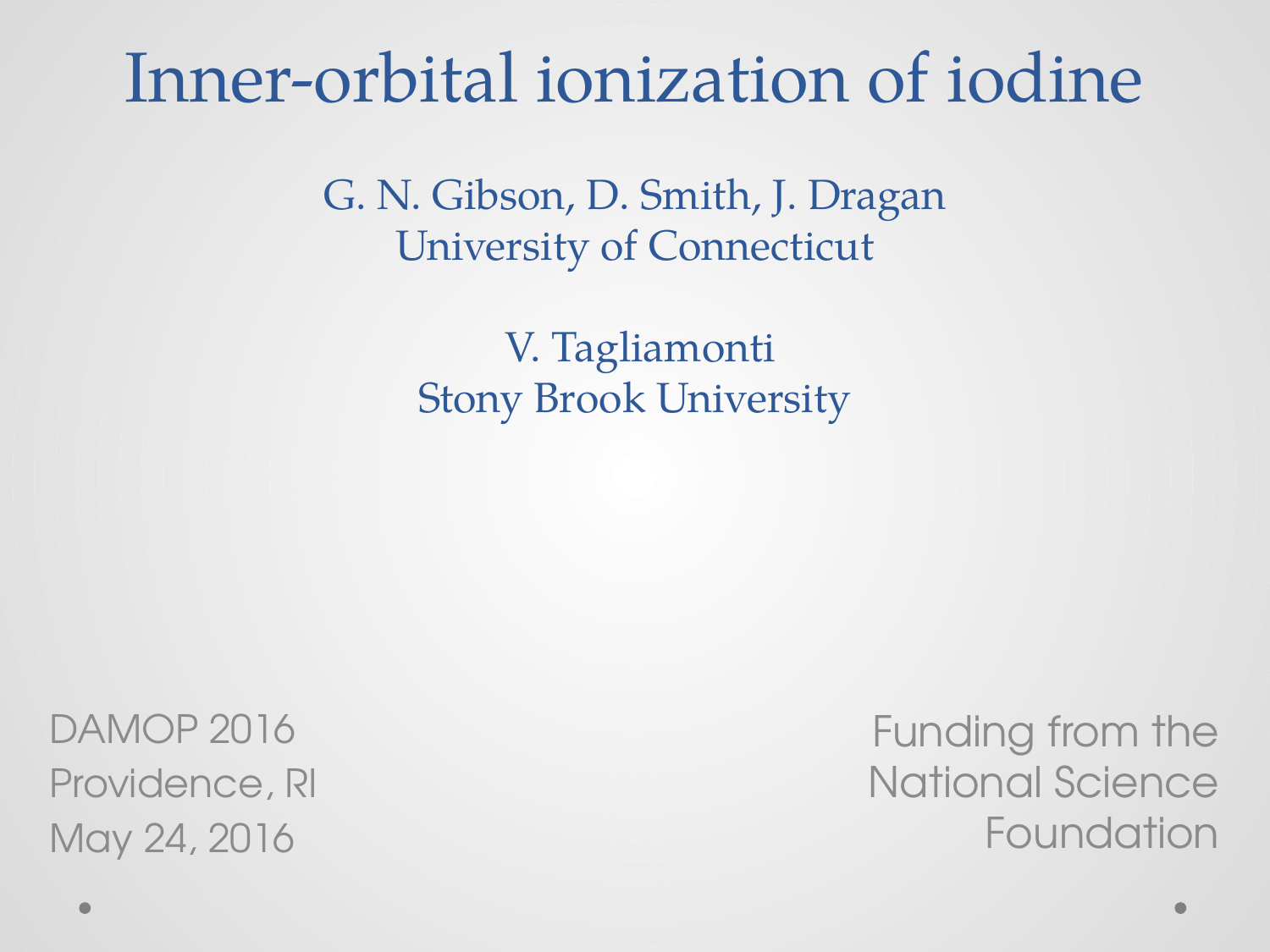

# Inner-orbital ionization of iodine G. N. Gibson, D. Smith, J. Dragan University of Connecticut V. Tagliamonti Stony Brook University
DAMOP 2016
Providence, RI
May 24, 2016
Funding from the National Science Foundation